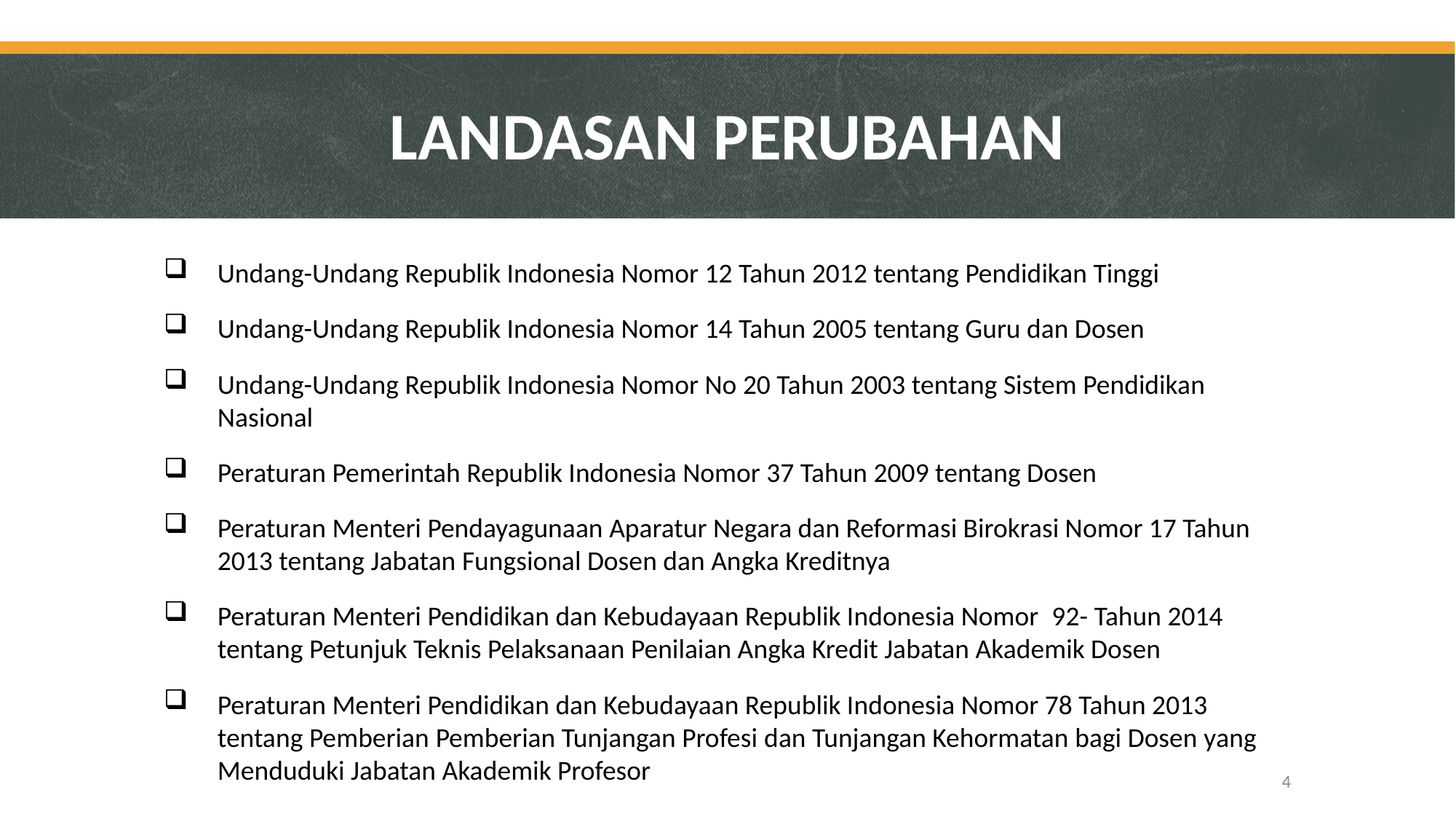

# LANDASAN PERUBAHAN
Undang-Undang Republik Indonesia Nomor 12 Tahun 2012 tentang Pendidikan Tinggi
Undang-Undang Republik Indonesia Nomor 14 Tahun 2005 tentang Guru dan Dosen
Undang-Undang Republik Indonesia Nomor No 20 Tahun 2003 tentang Sistem Pendidikan Nasional
Peraturan Pemerintah Republik Indonesia Nomor 37 Tahun 2009 tentang Dosen
Peraturan Menteri Pendayagunaan Aparatur Negara dan Reformasi Birokrasi Nomor 17 Tahun 2013 tentang Jabatan Fungsional Dosen dan Angka Kreditnya
Peraturan Menteri Pendidikan dan Kebudayaan Republik Indonesia Nomor  92- Tahun 2014 tentang Petunjuk Teknis Pelaksanaan Penilaian Angka Kredit Jabatan Akademik Dosen
Peraturan Menteri Pendidikan dan Kebudayaan Republik Indonesia Nomor 78 Tahun 2013 tentang Pemberian Pemberian Tunjangan Profesi dan Tunjangan Kehormatan bagi Dosen yang Menduduki Jabatan Akademik Profesor

4